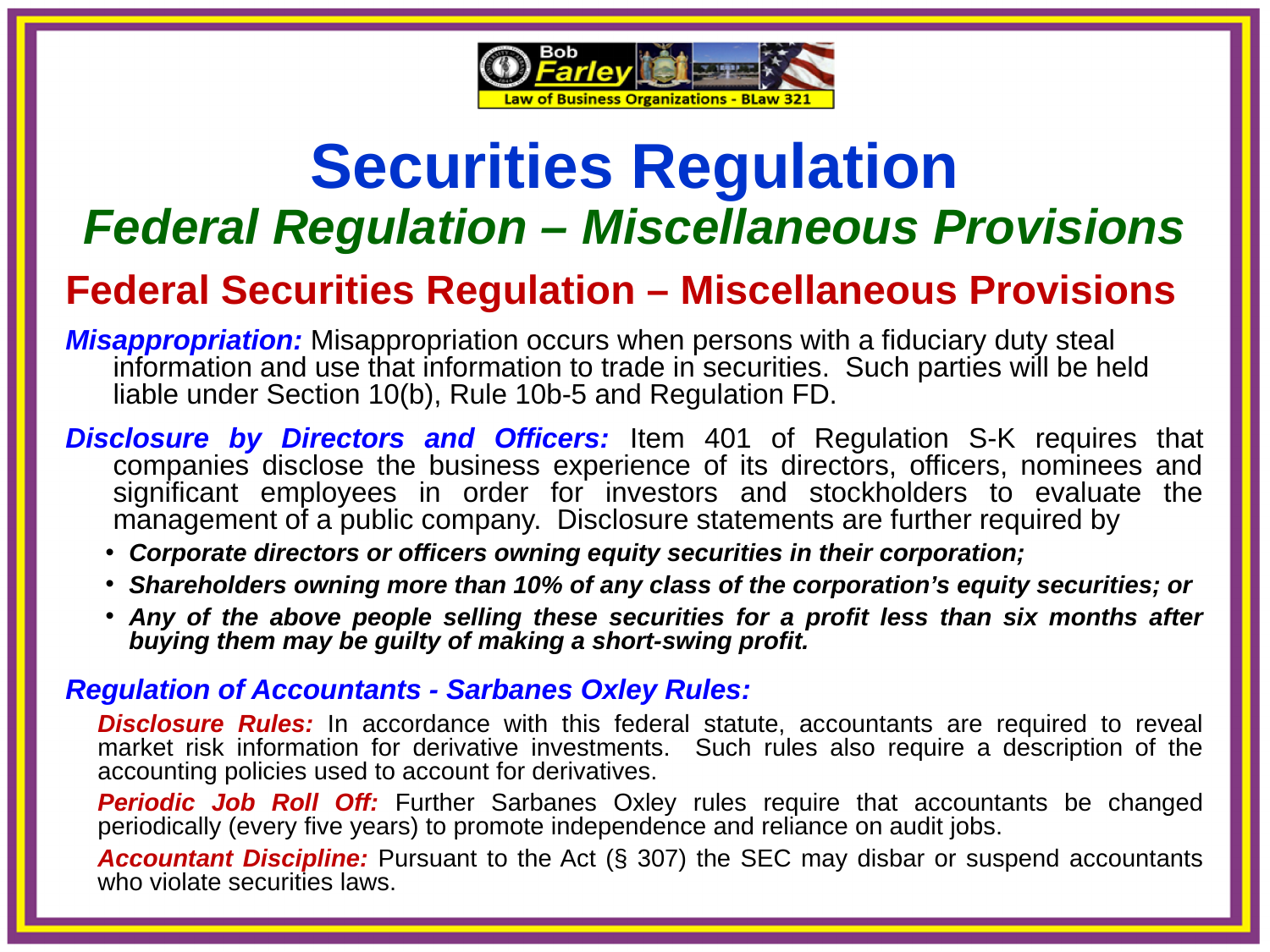

Securities Regulation
Federal Regulation – Miscellaneous Provisions

Federal Securities Regulation – Miscellaneous Provisions

Misappropriation: Misappropriation occurs when persons with a fiduciary duty steal information and use that information to trade in securities.  Such parties will be held liable under Section 10(b), Rule 10b-5 and Regulation FD.

Disclosure by Directors and Officers: Item 401 of Regulation S-K requires that companies disclose the business experience of its directors, officers, nominees and significant employees in order for investors and stockholders to evaluate the management of a public company.  Disclosure statements are further required by

Corporate directors or officers owning equity securities in their corporation;

Shareholders owning more than 10% of any class of the corporation’s equity securities; or

Any of the above people selling these securities for a profit less than six months after buying them may be guilty of making a short-swing profit.

Regulation of Accountants - Sarbanes Oxley Rules:

Disclosure Rules: In accordance with this federal statute, accountants are required to reveal market risk information for derivative investments.  Such rules also require a description of the accounting policies used to account for derivatives.

Periodic Job Roll Off: Further Sarbanes Oxley rules require that accountants be changed periodically (every five years) to promote independence and reliance on audit jobs.

Accountant Discipline: Pursuant to the Act (§ 307) the SEC may disbar or suspend accountants who violate securities laws.